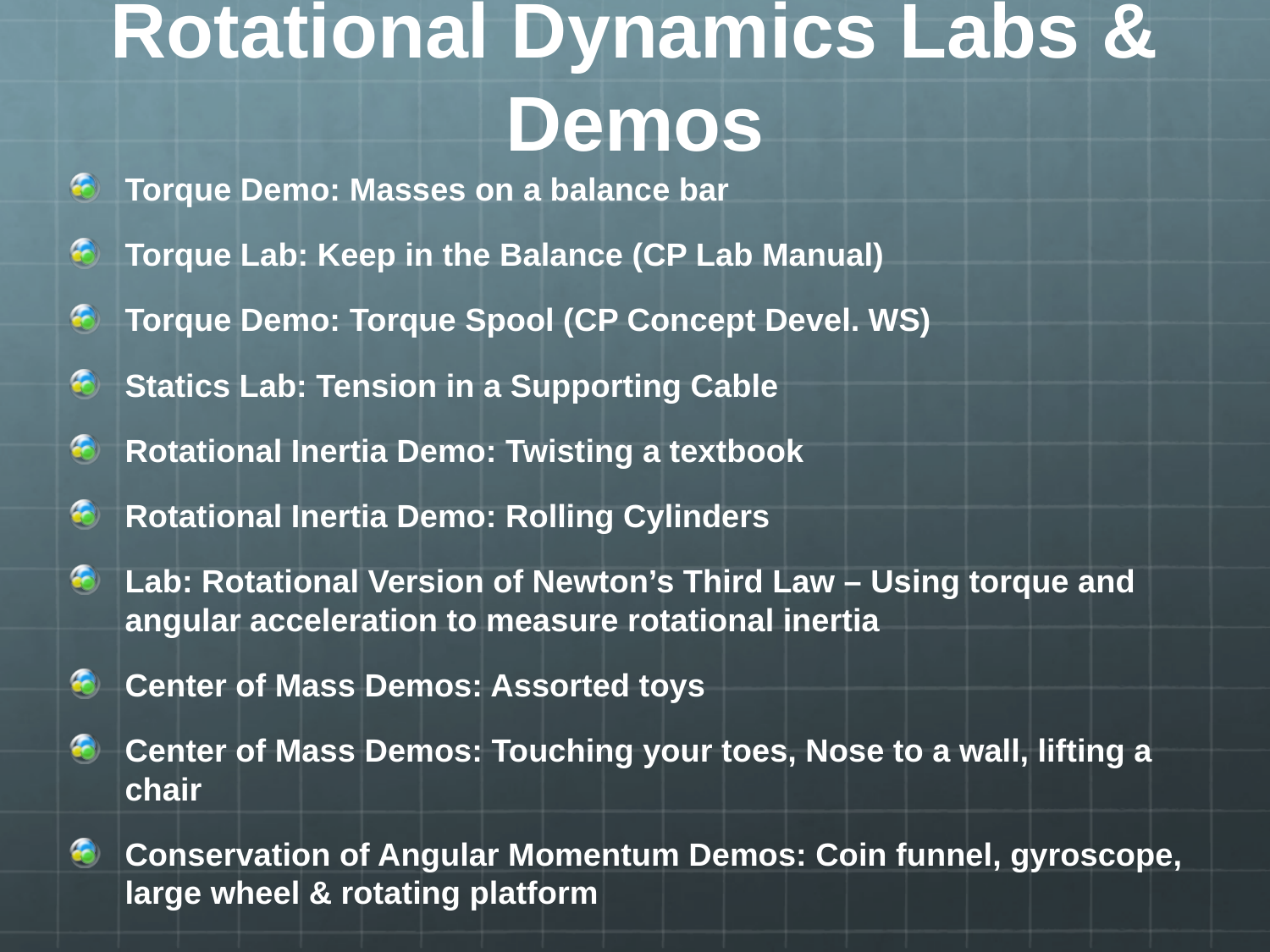

# Rotational Dynamics Labs & Demos
Torque Demo: Masses on a balance bar
Torque Lab: Keep in the Balance (CP Lab Manual)
Torque Demo: Torque Spool (CP Concept Devel. WS)
Statics Lab: Tension in a Supporting Cable
Rotational Inertia Demo: Twisting a textbook
Rotational Inertia Demo: Rolling Cylinders
Lab: Rotational Version of Newton’s Third Law – Using torque and angular acceleration to measure rotational inertia
Center of Mass Demos: Assorted toys
Center of Mass Demos: Touching your toes, Nose to a wall, lifting a chair
Conservation of Angular Momentum Demos: Coin funnel, gyroscope, large wheel & rotating platform